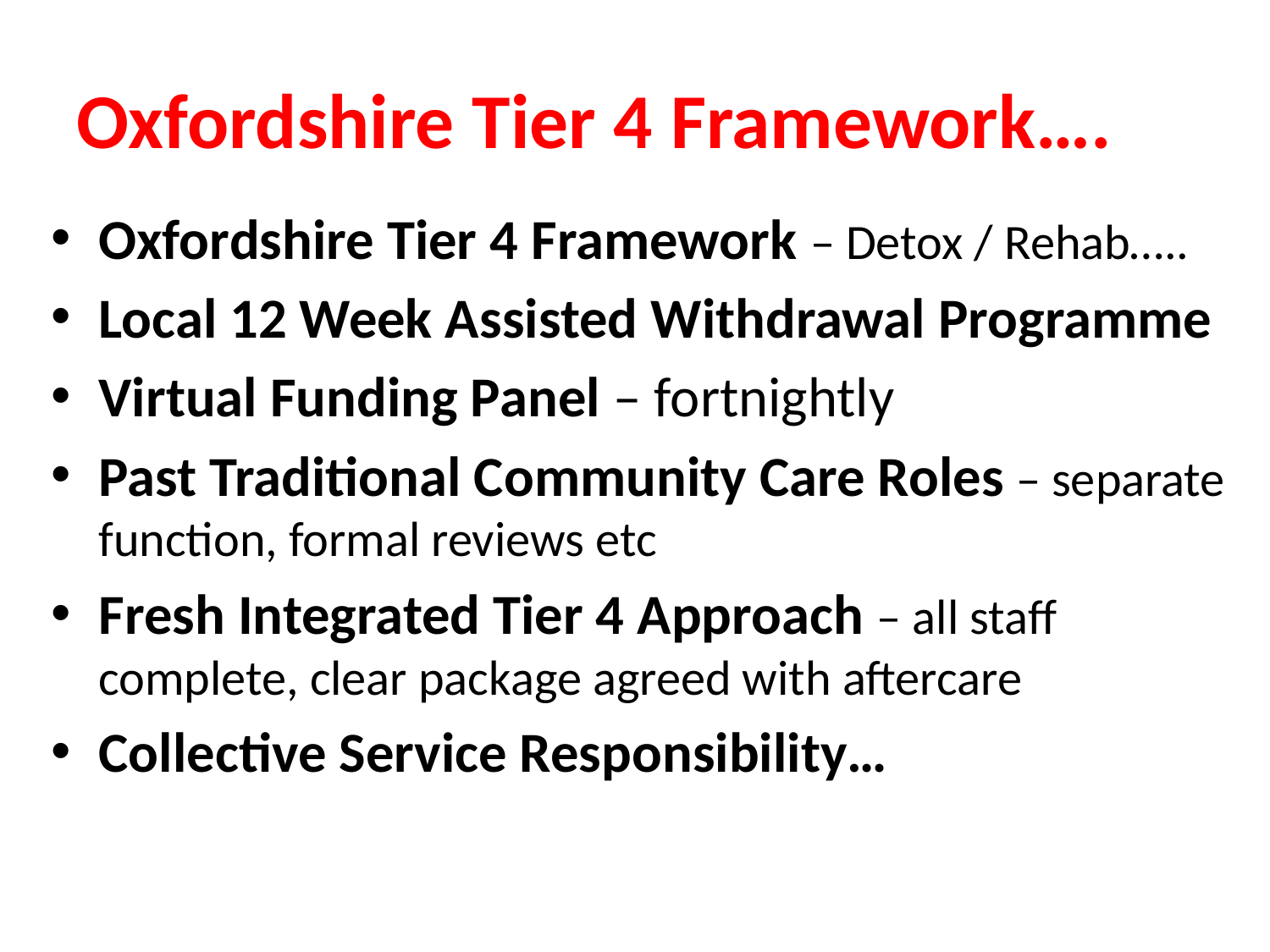

# Oxfordshire Tier 4 Framework….
Oxfordshire Tier 4 Framework – Detox / Rehab…..
Local 12 Week Assisted Withdrawal Programme
Virtual Funding Panel – fortnightly
Past Traditional Community Care Roles – separate function, formal reviews etc
Fresh Integrated Tier 4 Approach – all staff complete, clear package agreed with aftercare
Collective Service Responsibility…